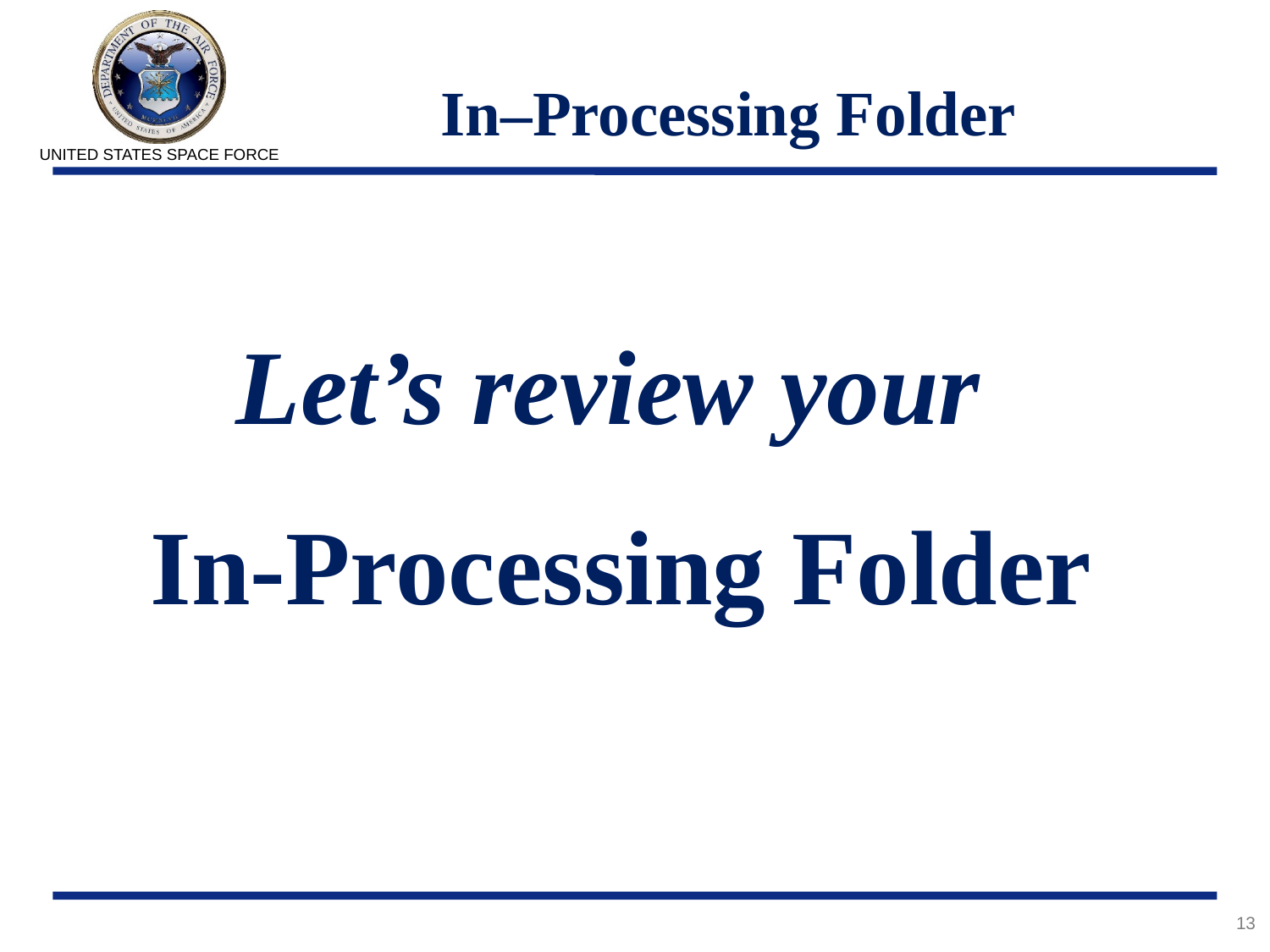

# In–Processing Folder

Let’s review your
In-Processing Folder

13